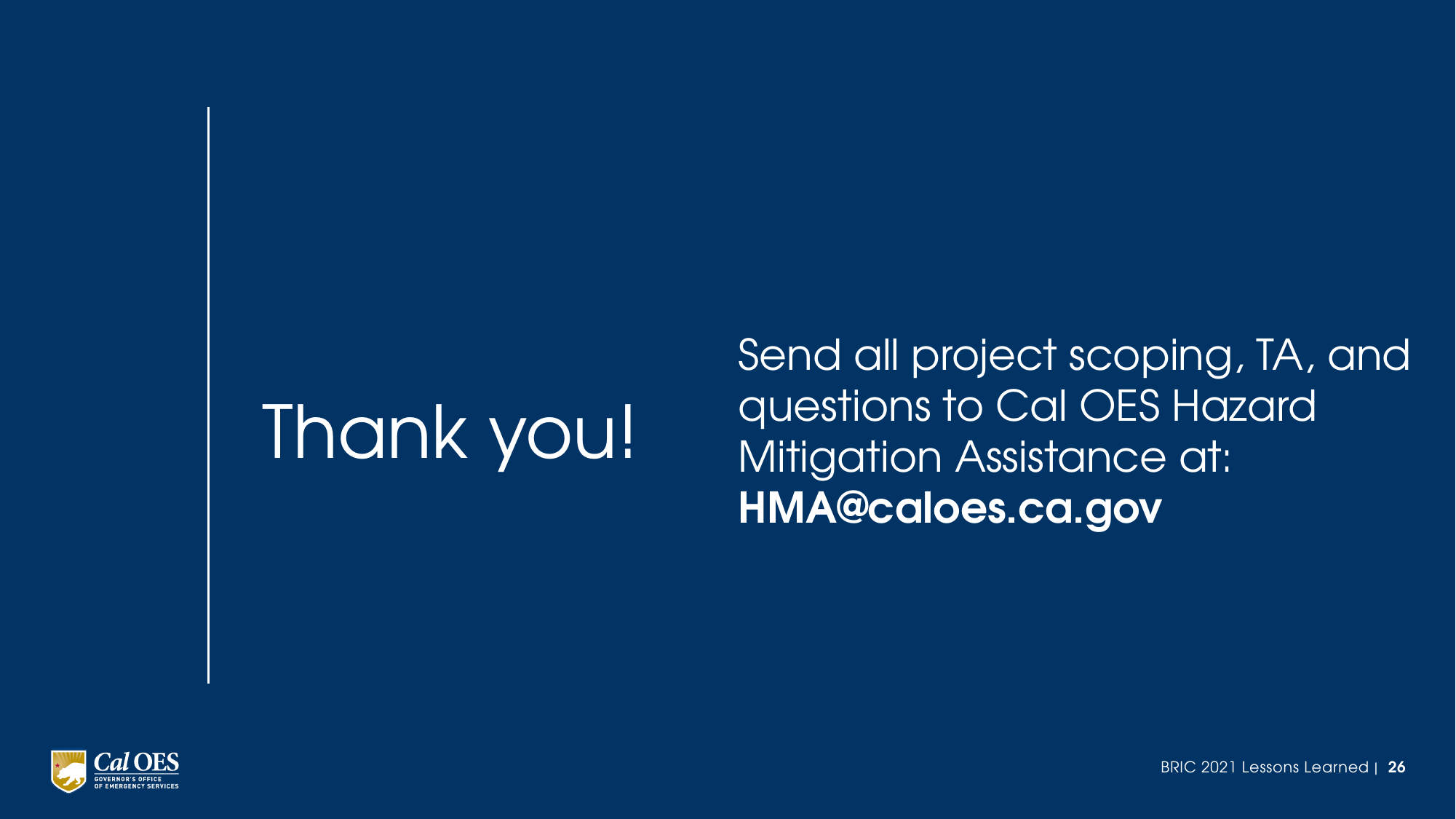

Send all project scoping, TA, and questions to Cal OES Hazard Mitigation Assistance at:  HMA@caloes.ca.gov
Thank you!
BRIC 2021 Lessons Learned |  26